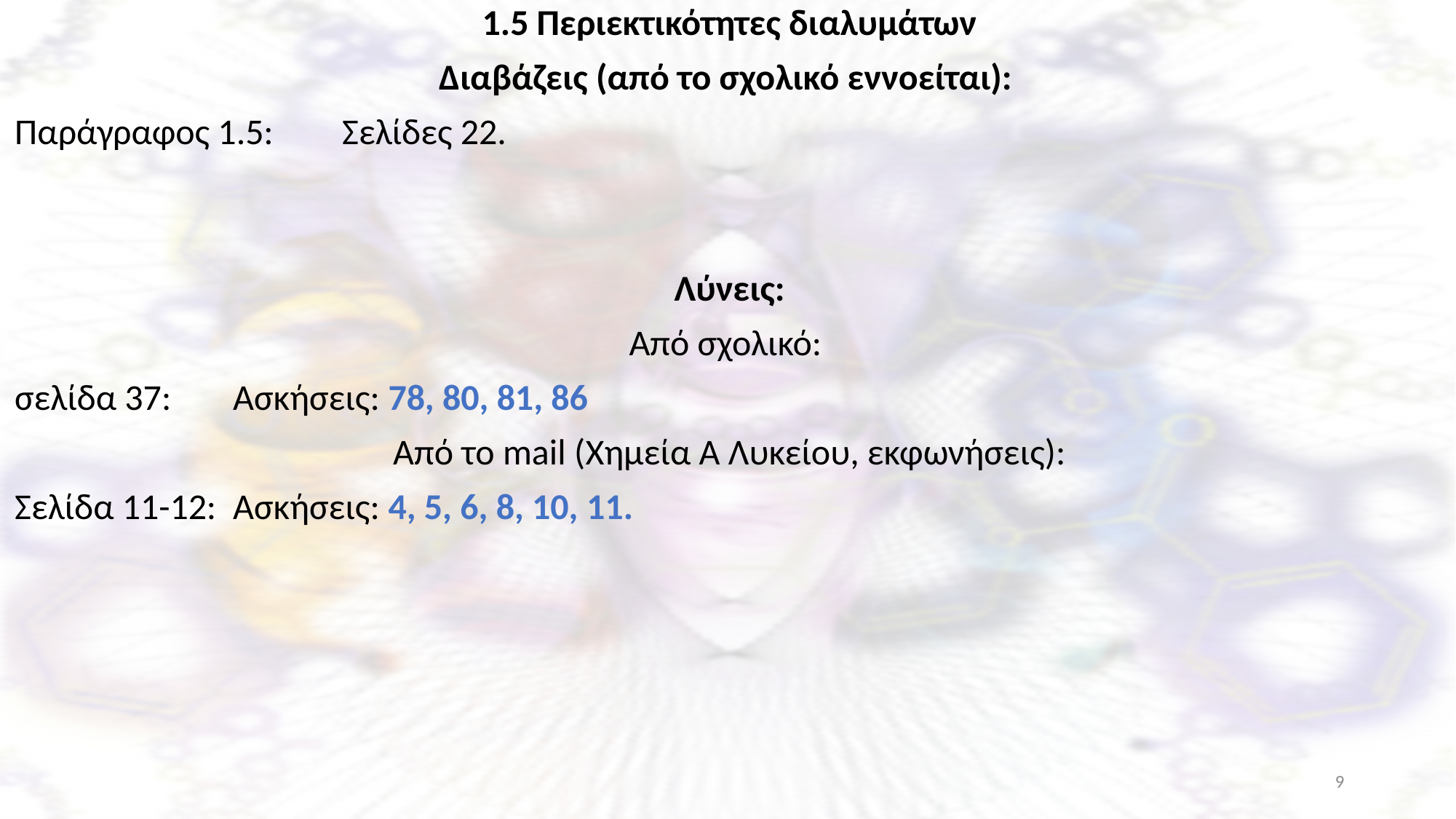

1.5 Περιεκτικότητες διαλυμάτων
Διαβάζεις (από το σχολικό εννοείται):
Παράγραφος 1.5:	Σελίδες 22.

Λύνεις:
Από σχολικό:
σελίδα 37:	Ασκήσεις: 78, 80, 81, 86
Από το mail (Χημεία Α Λυκείου, εκφωνήσεις):
Σελίδα 11-12:	Ασκήσεις: 4, 5, 6, 8, 10, 11.
9
Ξενοφώντας Ασβός, PhD, χημικός